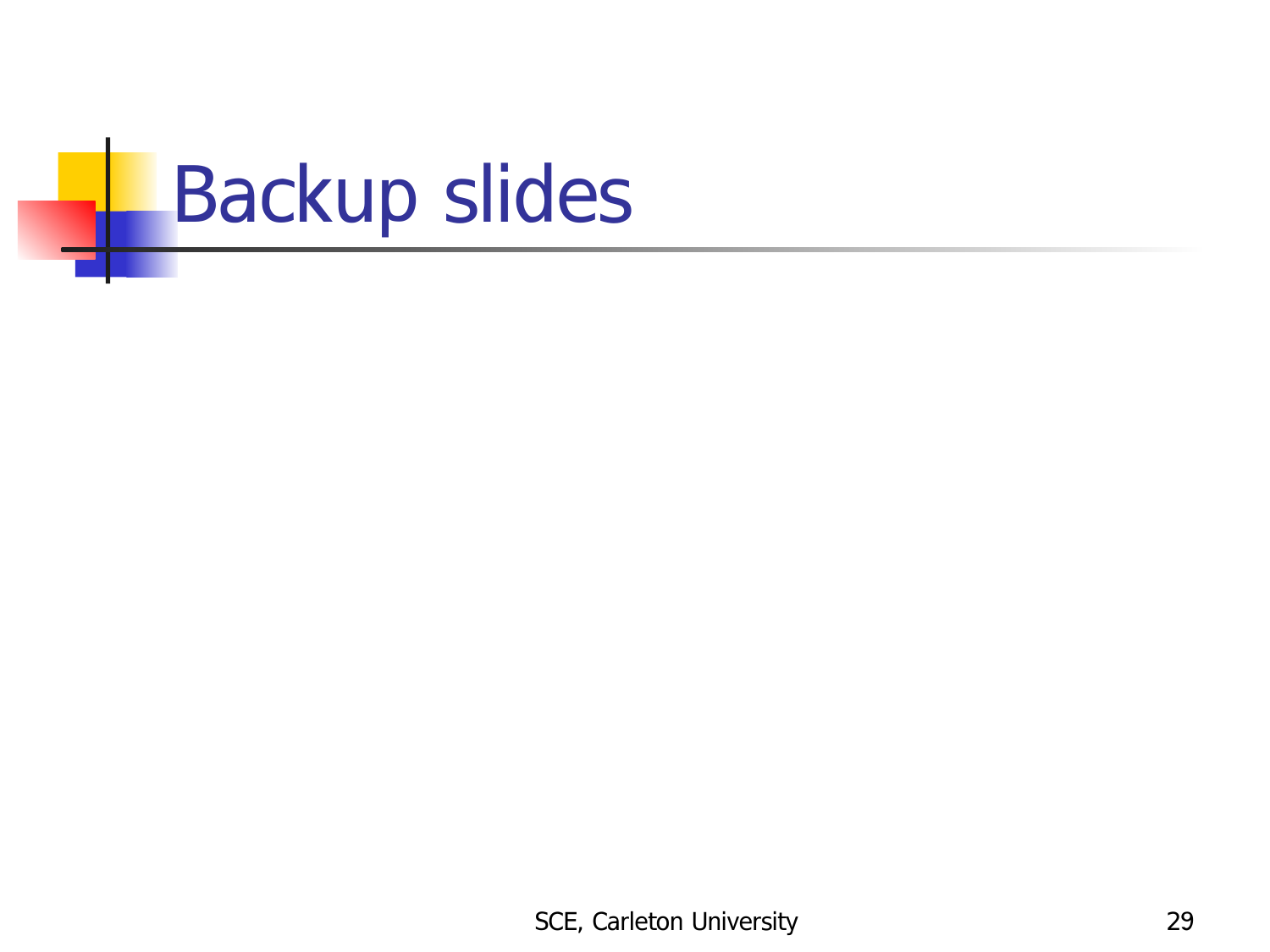

# Backup slides

SCE, Carleton University
29